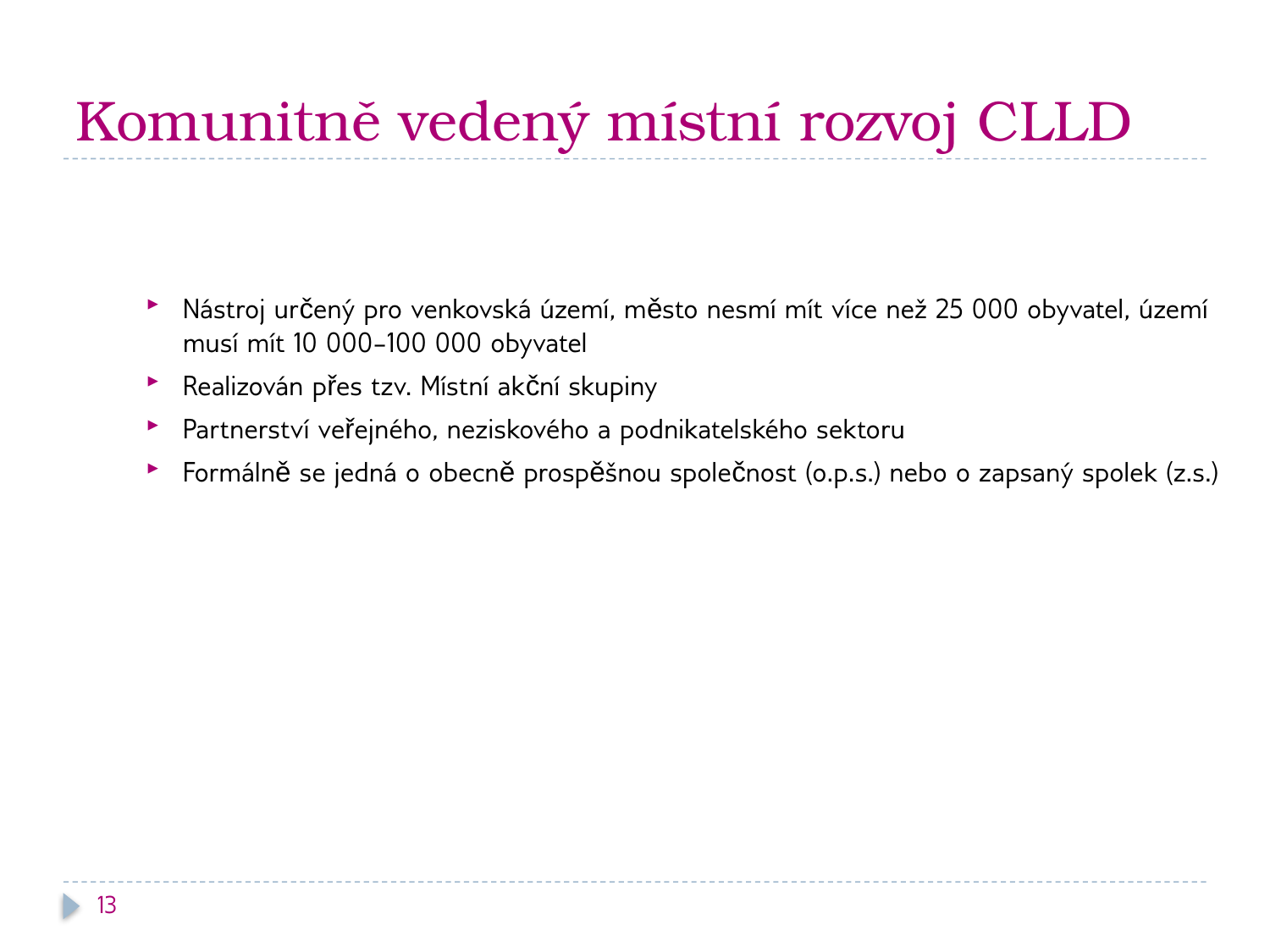

# Komunitně vedený místní rozvoj CLLD
Nástroj určený pro venkovská území, město nesmí mít více než 25 000 obyvatel, území musí mít 10 000–100 000 obyvatel
Realizován přes tzv. Místní akční skupiny
Partnerství veřejného, neziskového a podnikatelského sektoru
Formálně se jedná o obecně prospěšnou společnost (o.p.s.) nebo o zapsaný spolek (z.s.)

13